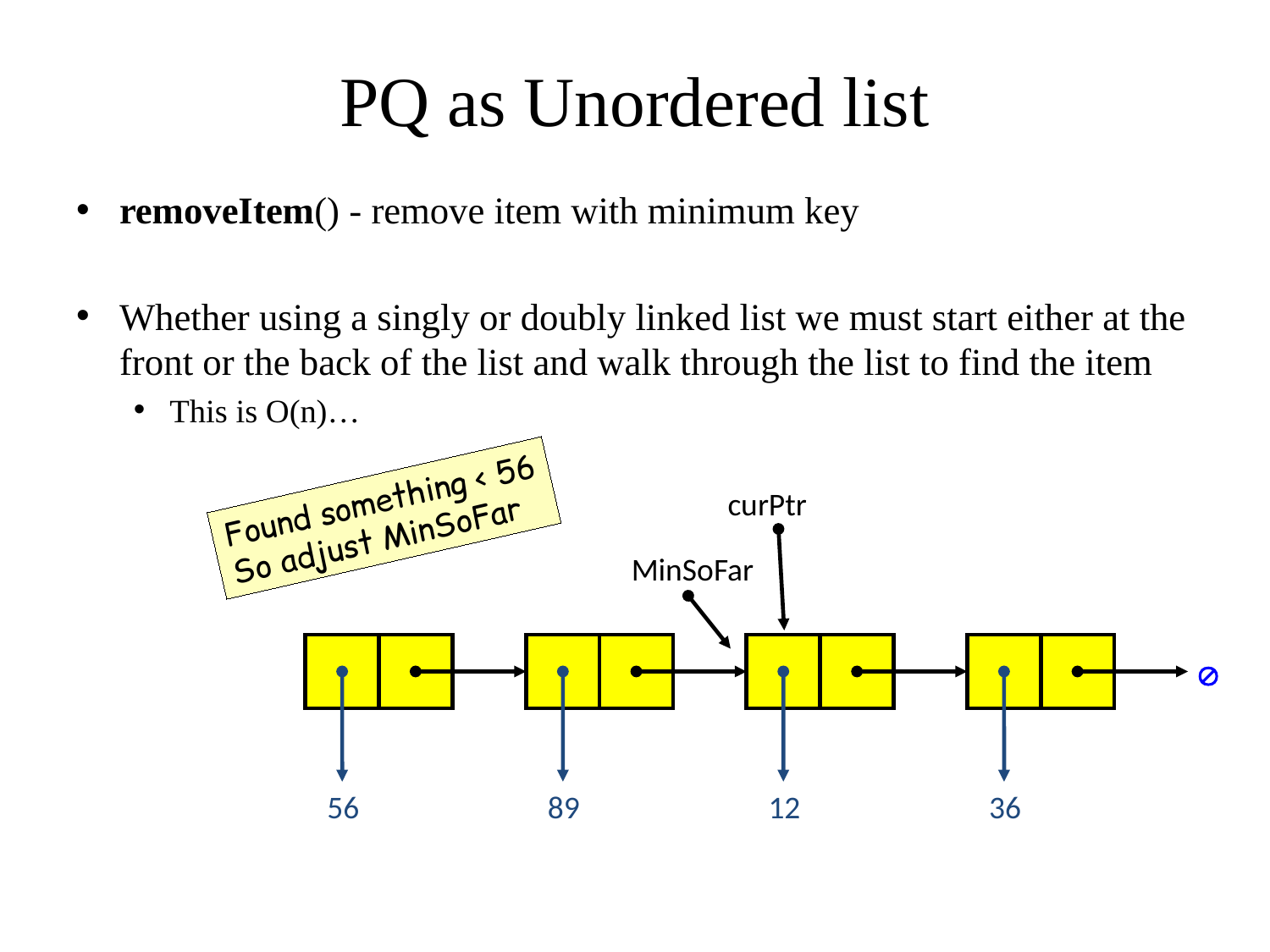

# PQ as Unordered list
removeItem() - remove item with minimum key

Whether using a singly or doubly linked list we must start either at the front or the back of the list and walk through the list to find the item
This is O(n)…
Found something < 56
So adjust MinSoFar
curPtr

MinSoFar

∅

56
89
12
36